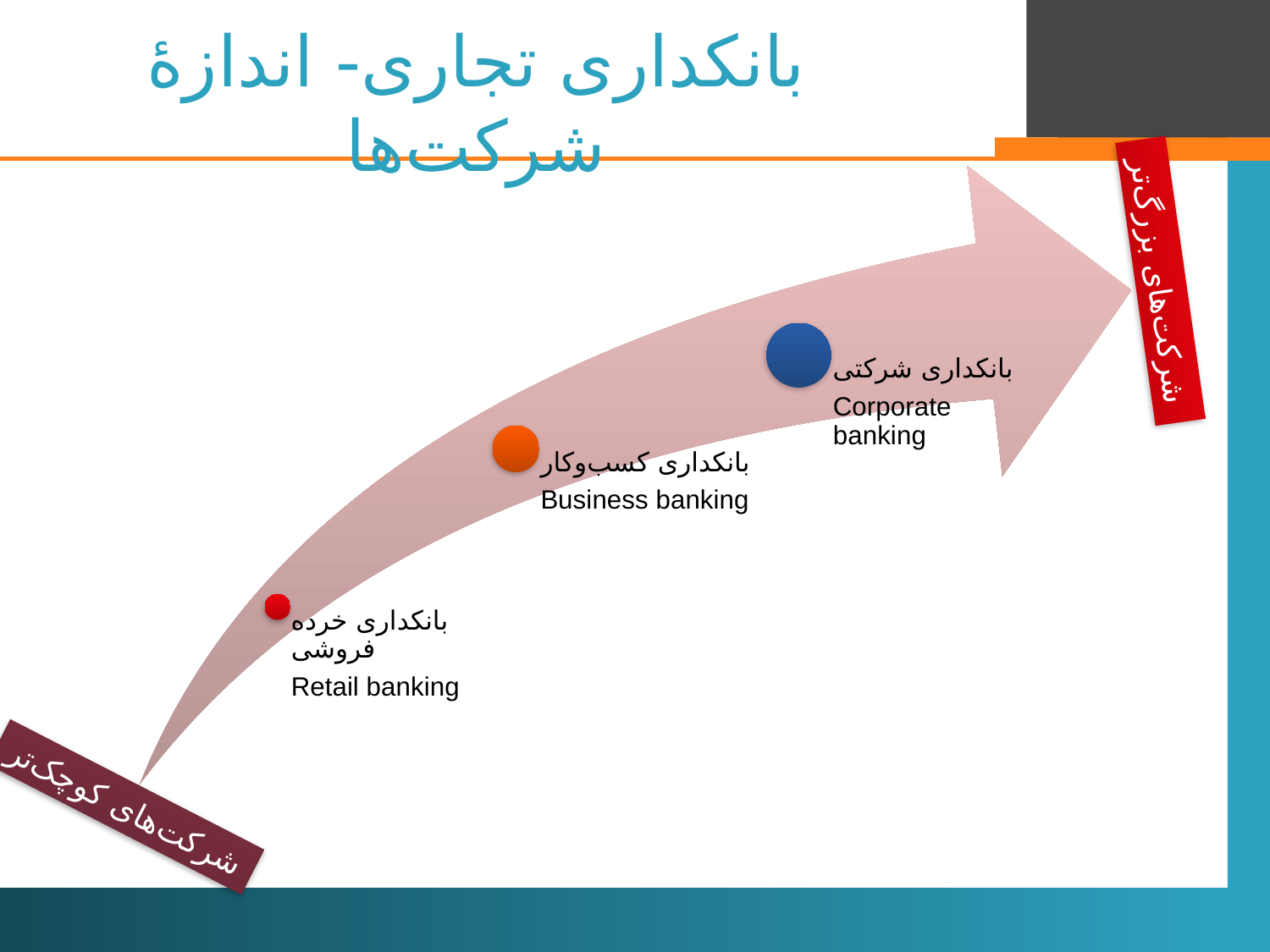

# بانکداری تجاری- اندازۀ شرکت‌ها
بانکداری خرده فروشی
Retail banking
بانکداری کسب‌وکار
Business banking
بانکداری شرکتی
Corporate banking
شرکت‌های بزرگ‌تر
شرکت‌های کوچک‌تر